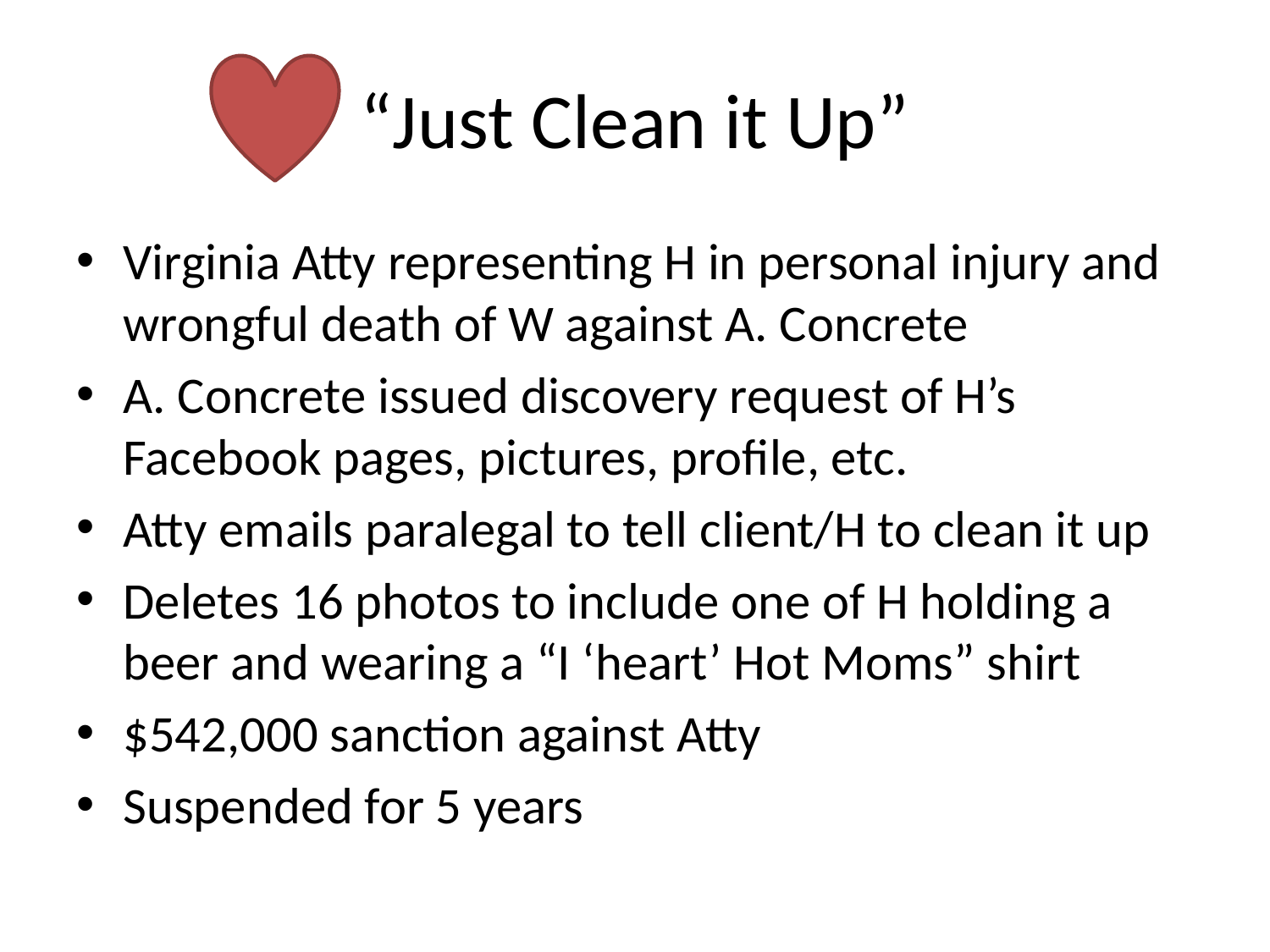

# “Just Clean it Up”

Virginia Atty representing H in personal injury and wrongful death of W against A. Concrete
A. Concrete issued discovery request of H’s Facebook pages, pictures, profile, etc.
Atty emails paralegal to tell client/H to clean it up
Deletes 16 photos to include one of H holding a beer and wearing a “I ‘heart’ Hot Moms” shirt
$542,000 sanction against Atty
Suspended for 5 years